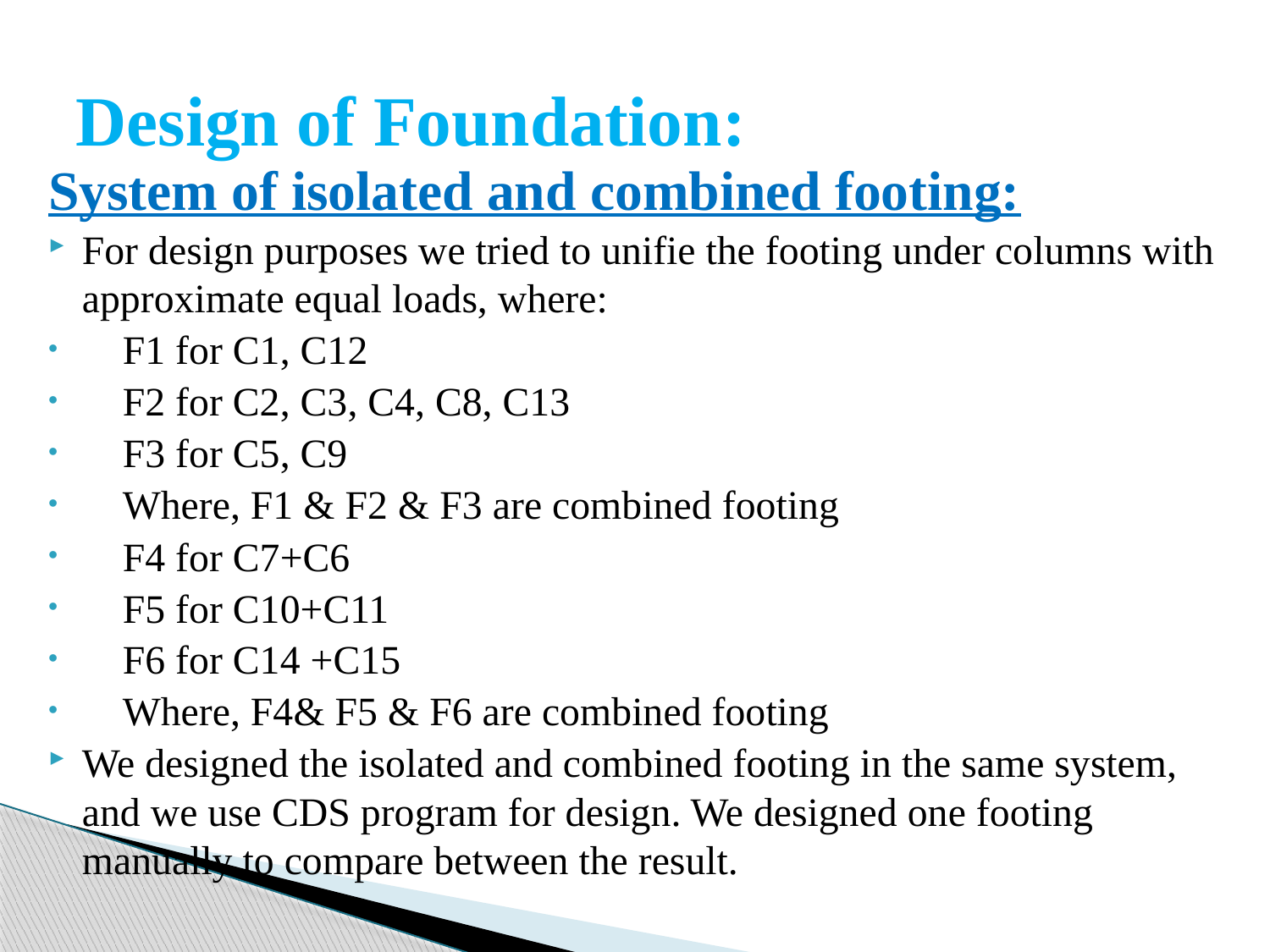

# Design of Foundation:
System of isolated and combined footing:
For design purposes we tried to unifie the footing under columns with approximate equal loads, where:
    F1 for C1, C12
    F2 for C2, C3, C4, C8, C13
    F3 for C5, C9
    Where, F1 & F2 & F3 are combined footing
    F4 for C7+C6
    F5 for C10+C11
    F6 for C14 +C15
    Where, F4& F5 & F6 are combined footing
We designed the isolated and combined footing in the same system, and we use CDS program for design. We designed one footing manually to compare between the result.